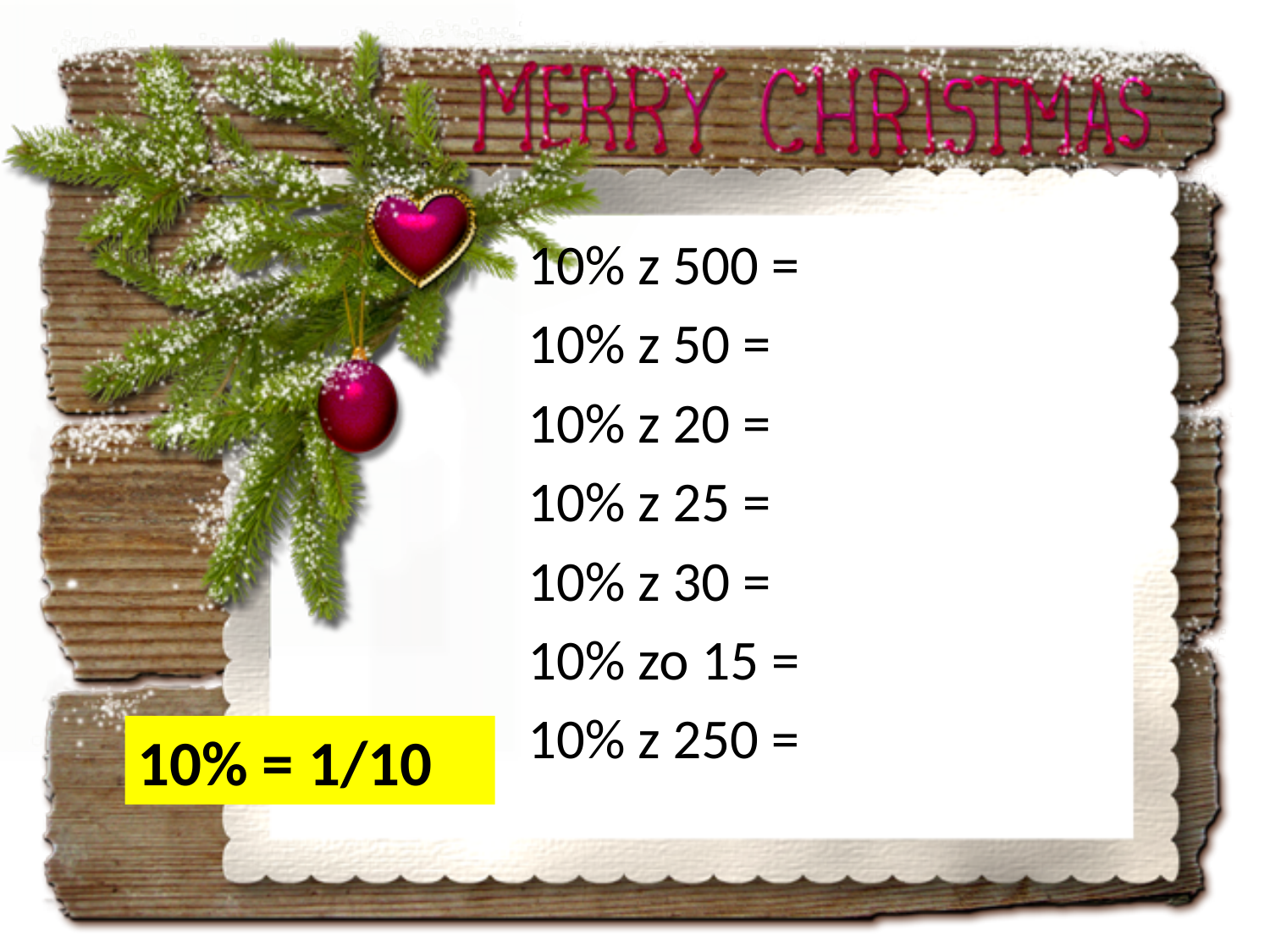

10% z 500 =
10% z 50 =
10% z 20 =
10% z 25 =
10% z 30 =
10% zo 15 =
10% z 250 =

10% = 1/10